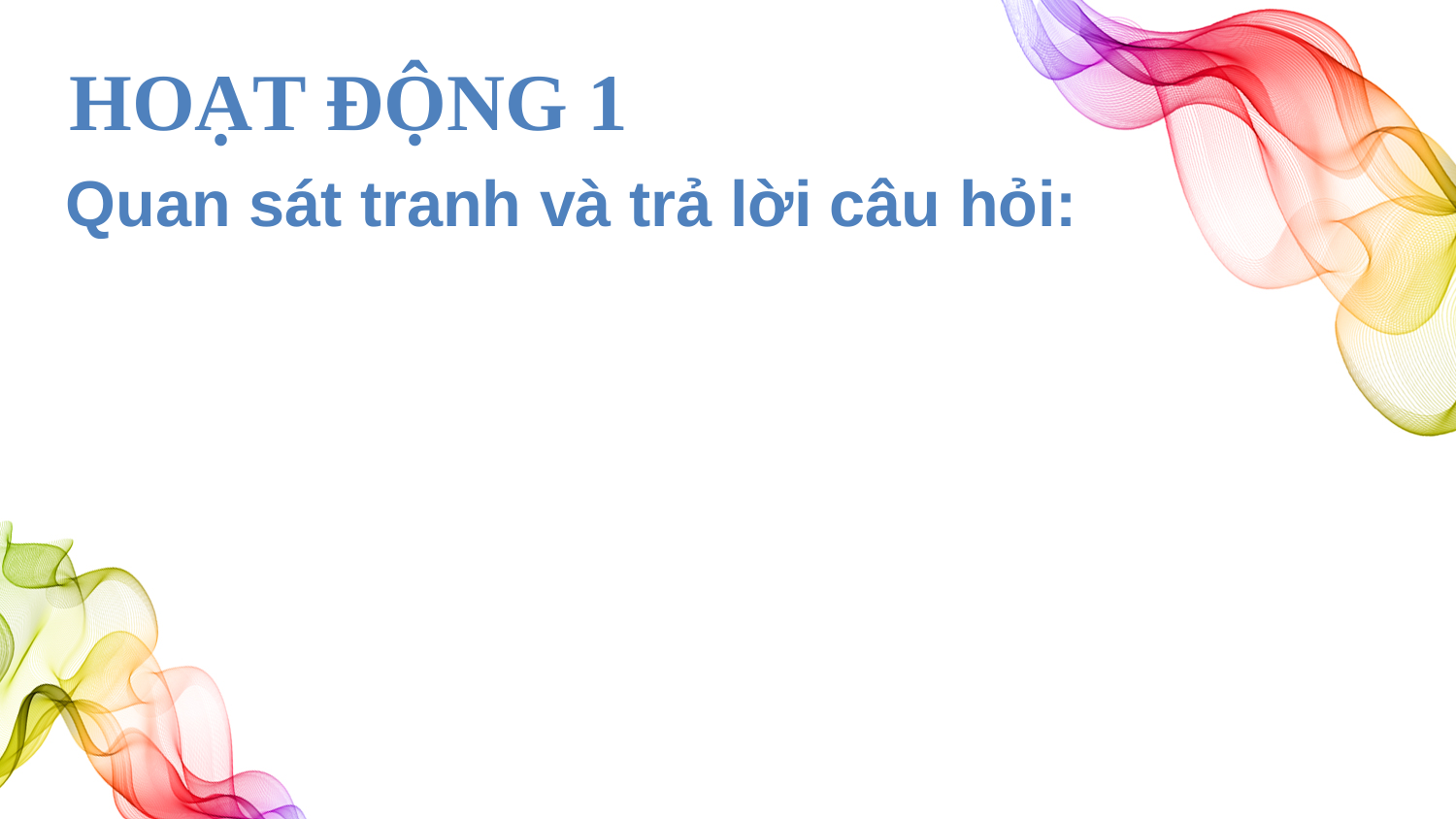

HOẠT ĐỘNG 1
Quan sát tranh và trả lời câu hỏi: